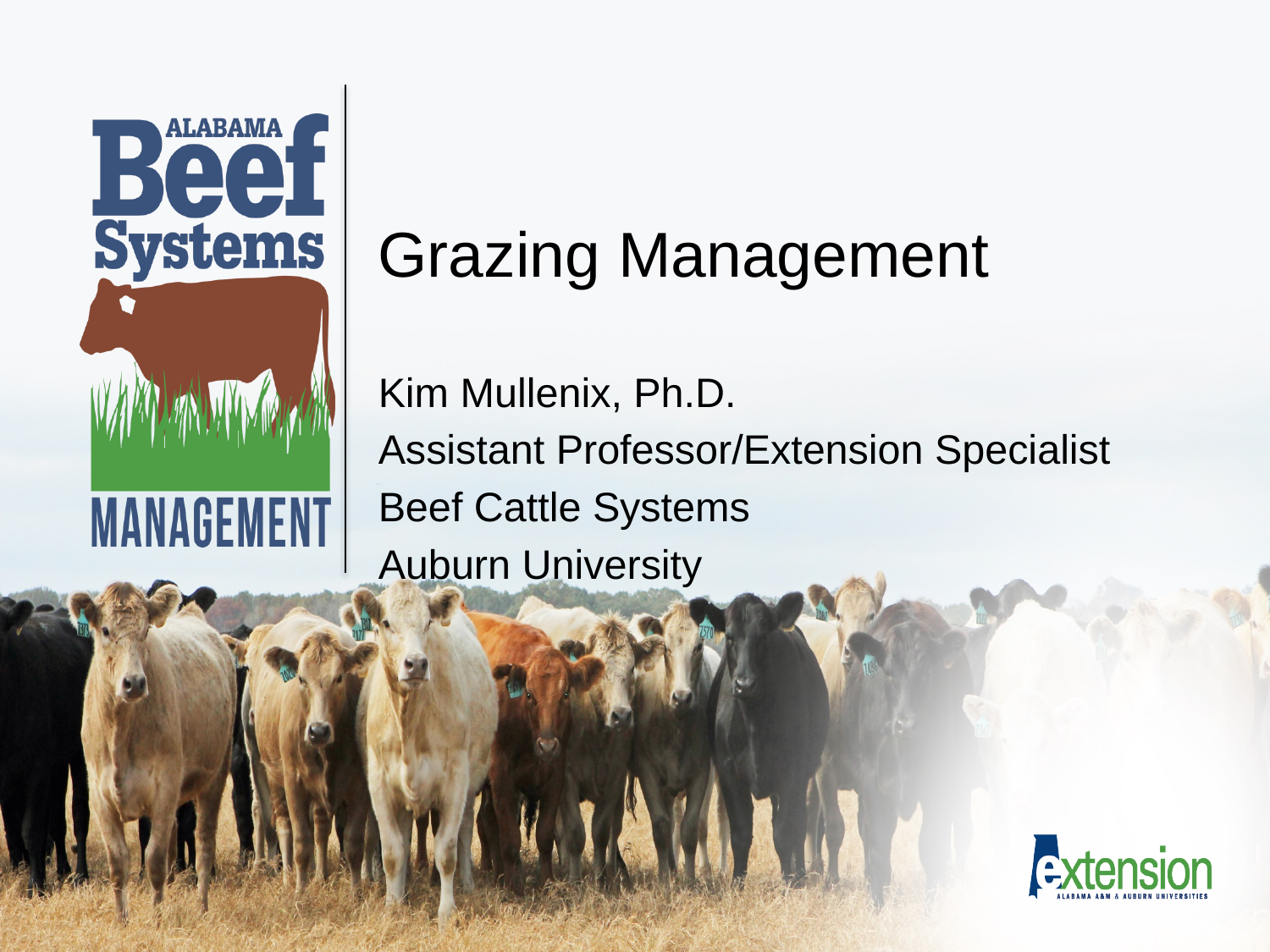

# Grazing Management
Kim Mullenix, Ph.D.
Assistant Professor/Extension Specialist
Beef Cattle Systems
Auburn University